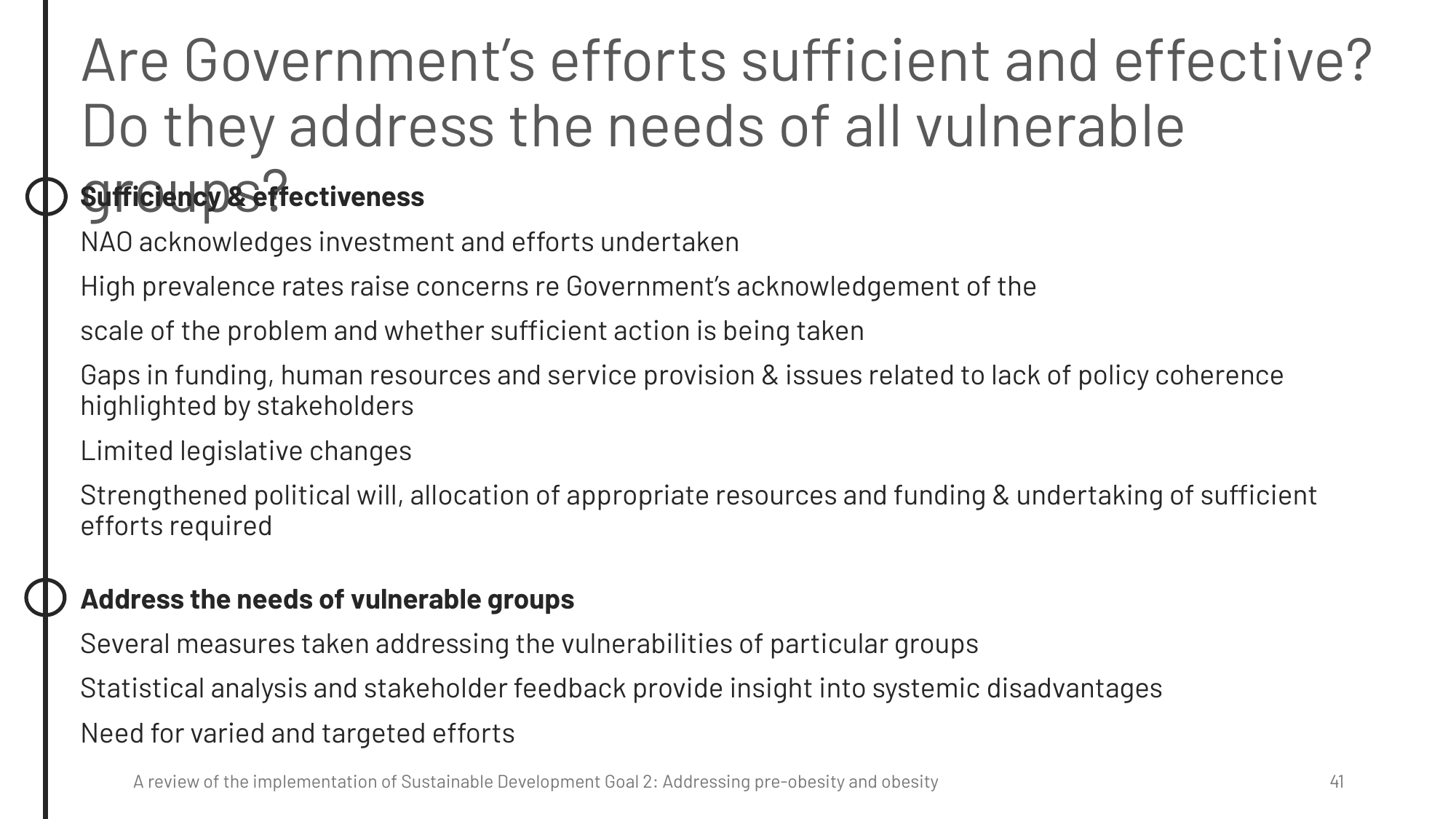

Are Government’s efforts sufficient and effective? Do they address the needs of all vulnerable groups?
Sufficiency & effectiveness
NAO acknowledges investment and efforts undertaken
High prevalence rates raise concerns re Government’s acknowledgement of the
scale of the problem and whether sufficient action is being taken
Gaps in funding, human resources and service provision & issues related to lack of policy coherence highlighted by stakeholders
Limited legislative changes
Strengthened political will, allocation of appropriate resources and funding & undertaking of sufficient efforts required

Address the needs of vulnerable groups
Several measures taken addressing the vulnerabilities of particular groups
Statistical analysis and stakeholder feedback provide insight into systemic disadvantages
Need for varied and targeted efforts

A review of the implementation of Sustainable Development Goal 2: Addressing pre-obesity and obesity
41